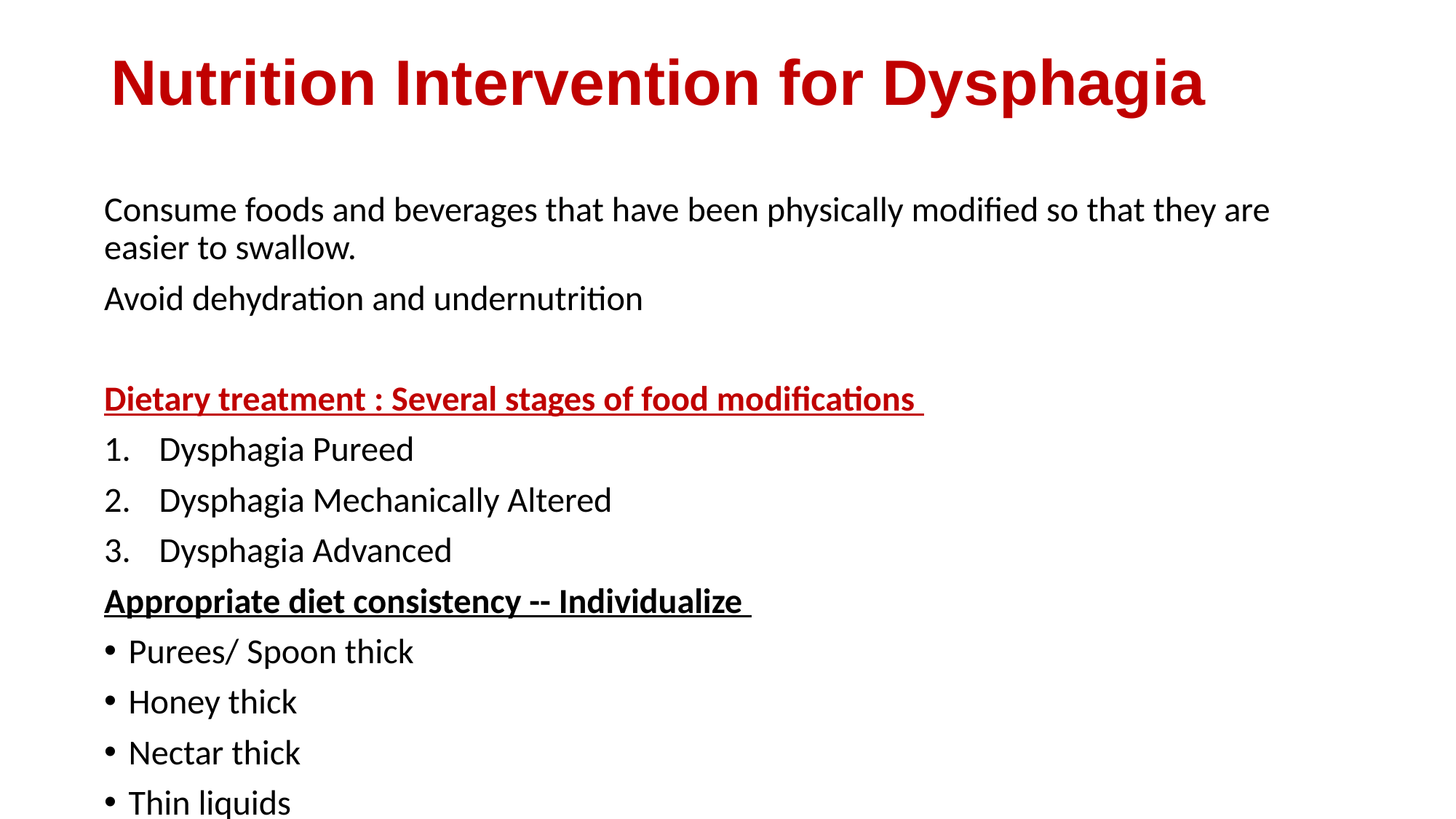

# Nutrition Intervention for Dysphagia
Consume foods and beverages that have been physically modified so that they are easier to swallow.
Avoid dehydration and undernutrition

Dietary treatment : Several stages of food modifications
Dysphagia Pureed
Dysphagia Mechanically Altered
Dysphagia Advanced
Appropriate diet consistency -- Individualize
Purees/ Spoon thick
Honey thick
Nectar thick
Thin liquids